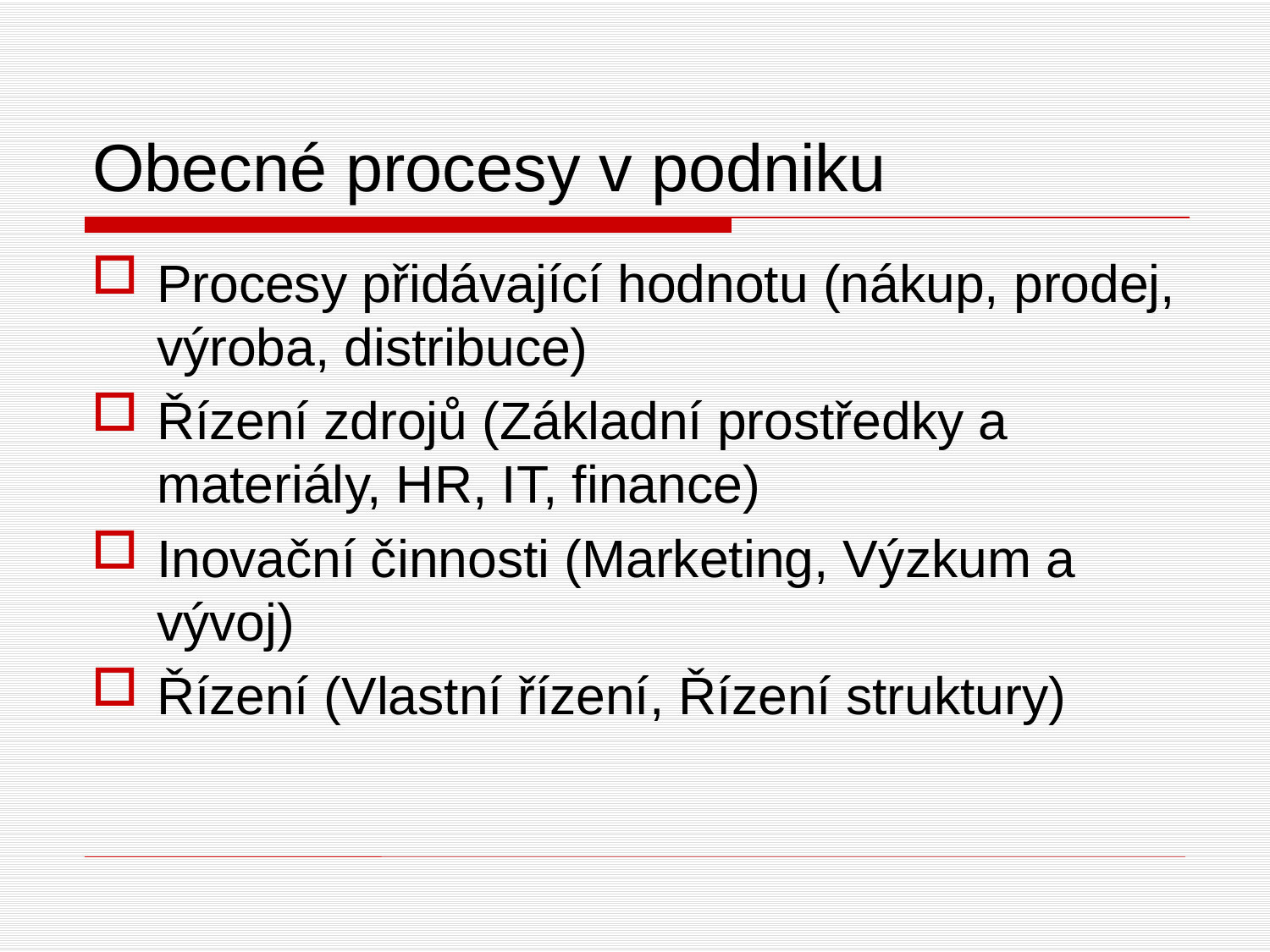

# Obecné procesy v podniku
Procesy přidávající hodnotu (nákup, prodej, výroba, distribuce)
Řízení zdrojů (Základní prostředky a materiály, HR, IT, finance)
Inovační činnosti (Marketing, Výzkum a vývoj)
Řízení (Vlastní řízení, Řízení struktury)